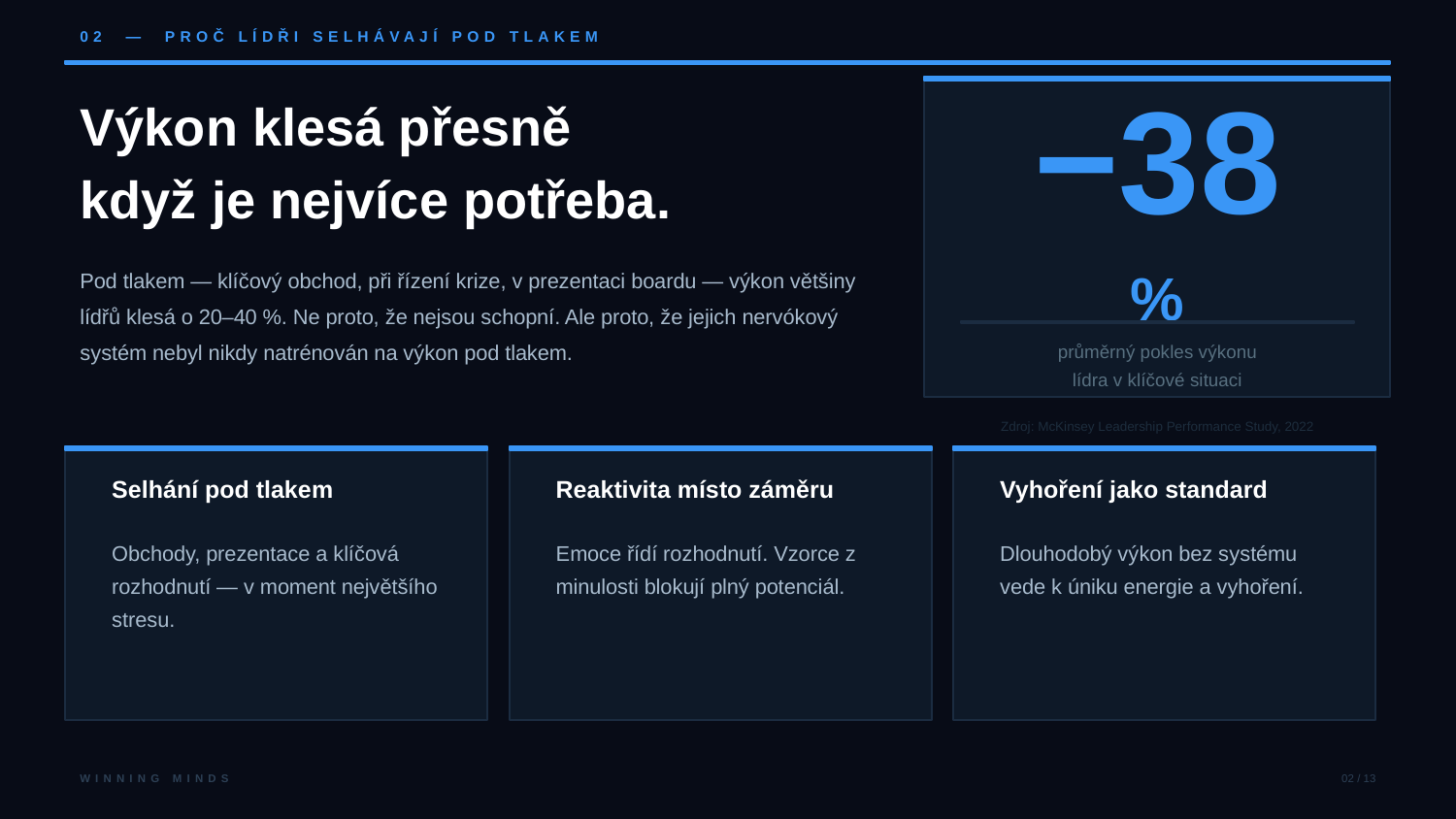

02  —  PROČ LÍDŘI SELHÁVAJÍ POD TLAKEM

Výkon klesá přesně
když je nejvíce potřeba.
−38
Pod tlakem — klíčový obchod, při řízení krize, v prezentaci boardu — výkon většiny lídřů klesá o 20–40 %. Ne proto, že nejsou schopní. Ale proto, že jejich nervókový systém nebyl nikdy natrénován na výkon pod tlakem.
%

průměrný pokles výkonu
lídra v klíčové situaci
Zdroj: McKinsey Leadership Performance Study, 2022

Selhání pod tlakem
Reaktivita místo záměru
Vyhoření jako standard
Obchody, prezentace a klíčová rozhodnutí — v moment největšího stresu.
Emoce řídí rozhodnutí. Vzorce z minulosti blokují plný potenciál.
Dlouhodobý výkon bez systému vede k úniku energie a vyhoření.
WINNING MINDS
02 / 13